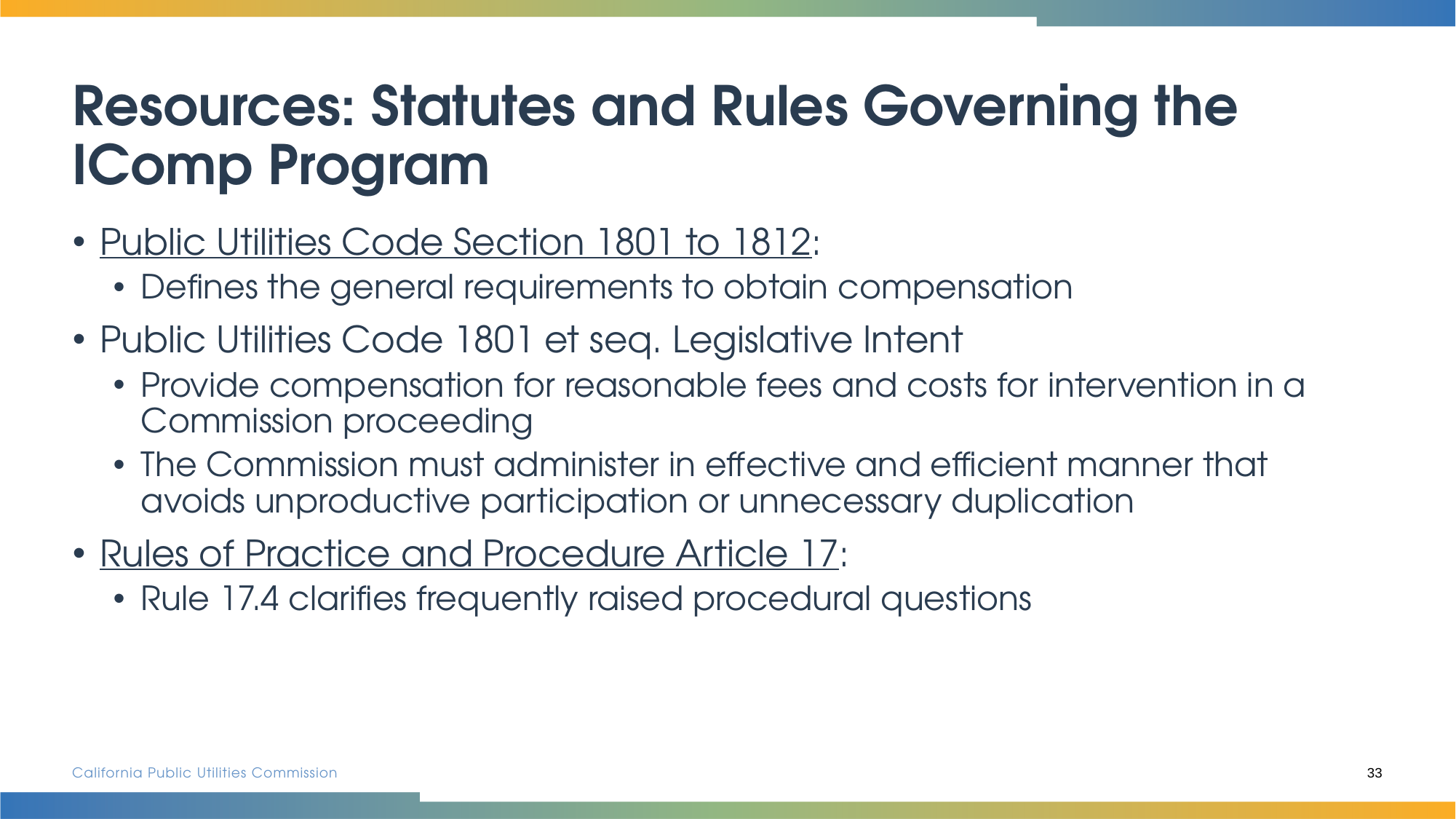

# Resources: Statutes and Rules Governing the IComp Program
Public Utilities Code Section 1801 to 1812:
Defines the general requirements to obtain compensation
Public Utilities Code 1801 et seq. Legislative Intent
Provide compensation for reasonable fees and costs for intervention in a Commission proceeding
The Commission must administer in effective and efficient manner that avoids unproductive participation or unnecessary duplication
Rules of Practice and Procedure Article 17:
Rule 17.4 clarifies frequently raised procedural questions

33